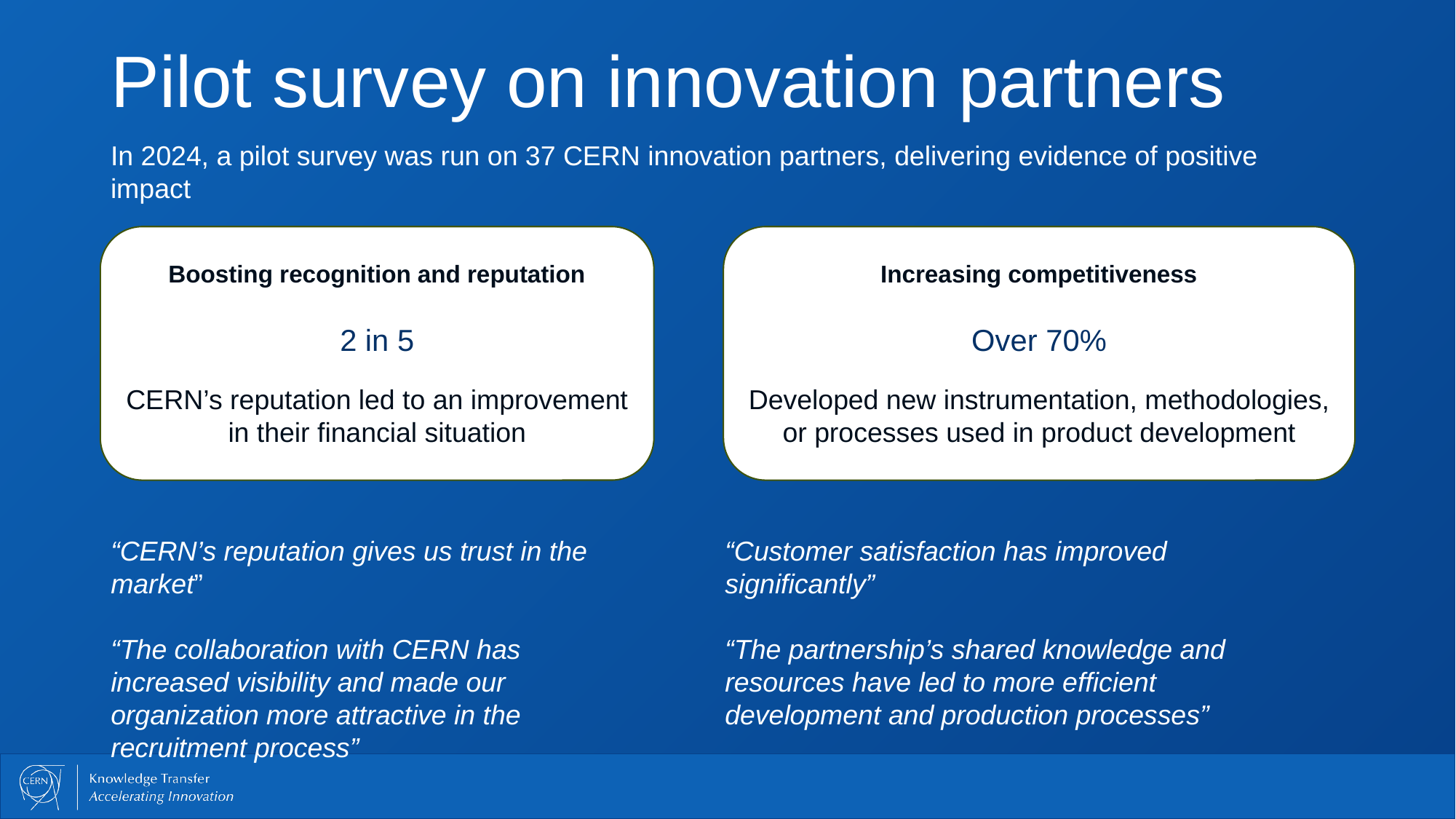

# Pilot survey on innovation partners
In 2024, a pilot survey was run on 37 CERN innovation partners, delivering evidence of positive impact
Increasing competitiveness

Over 70%

Developed new instrumentation, methodologies, or processes used in product development
Boosting recognition and reputation

2 in 5

CERN’s reputation led to an improvement in their financial situation
“CERN’s reputation gives us trust in the market”
“The collaboration with CERN has increased visibility and made our organization more attractive in the recruitment process”
“Customer satisfaction has improved significantly”
“The partnership’s shared knowledge and resources have led to more efficient development and production processes”